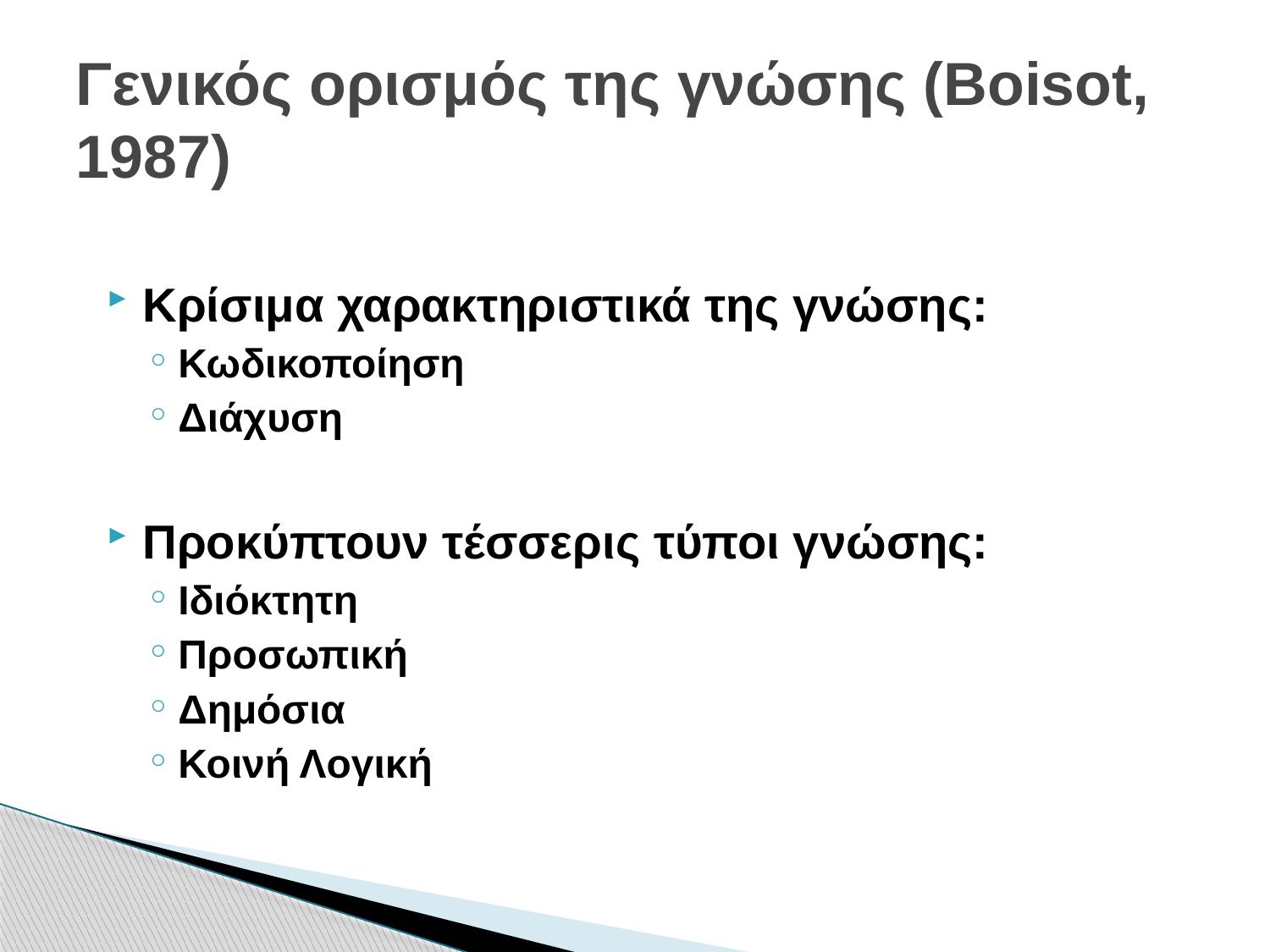

# Γενικός ορισμός της γνώσης (Boisot, 1987)
Κρίσιμα χαρακτηριστικά της γνώσης:
Κωδικοποίηση
Διάχυση

Προκύπτουν τέσσερις τύποι γνώσης:
Ιδιόκτητη
Προσωπική
Δημόσια
Κοινή Λογική